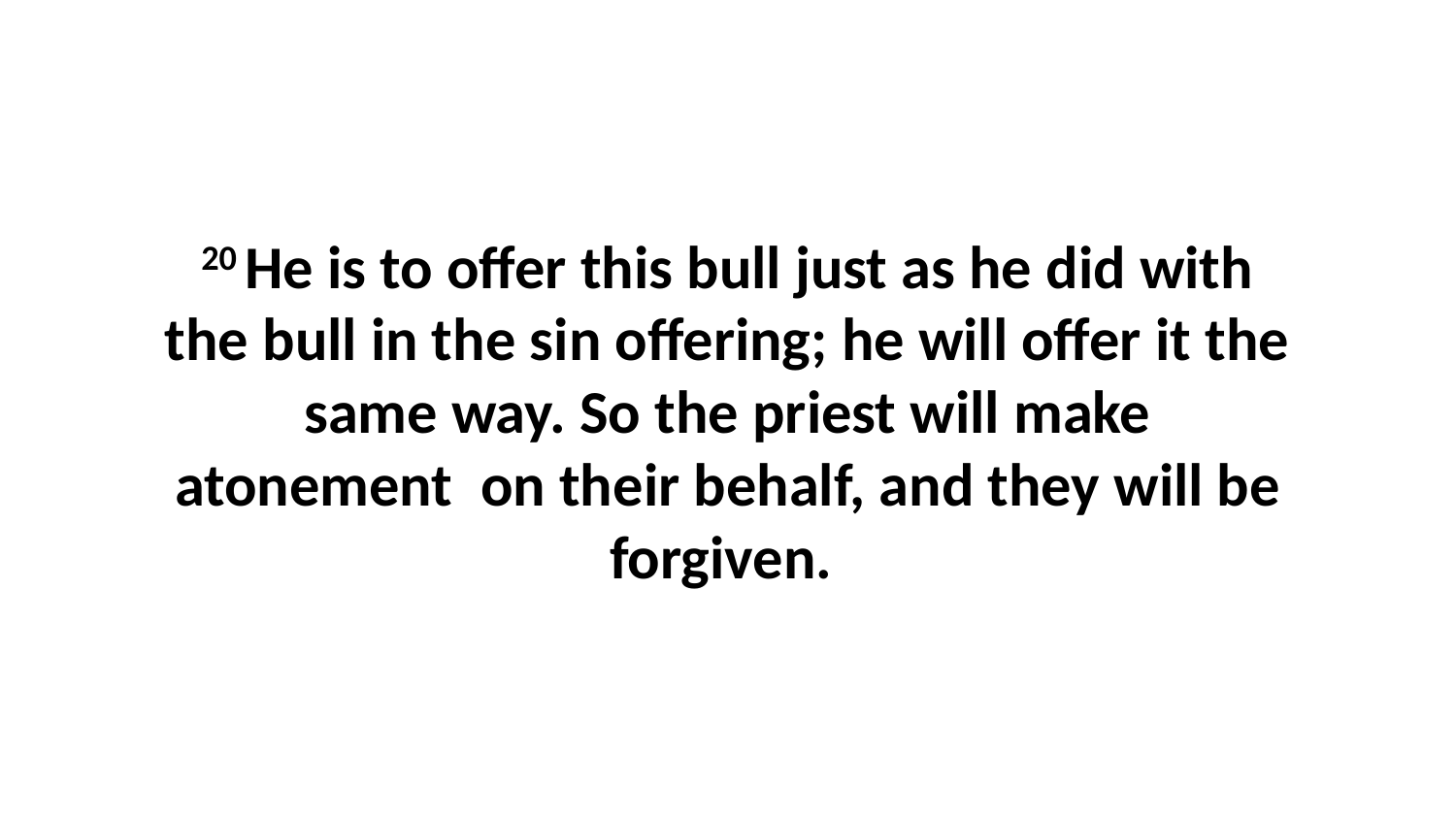

20 He is to offer this bull just as he did with the bull in the sin offering; he will offer it the same way. So the priest will make atonement  on their behalf, and they will be forgiven.